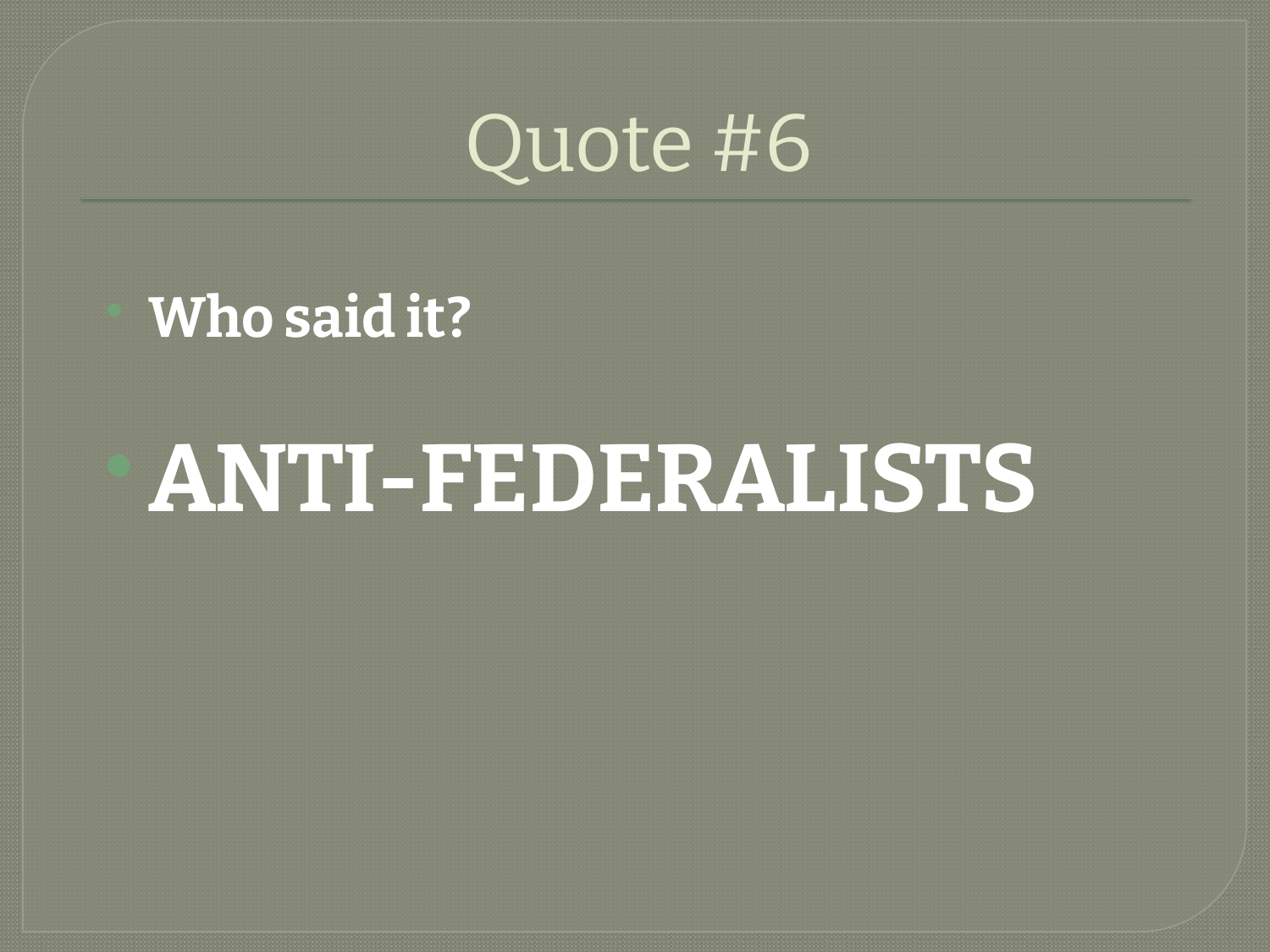

# Quote #6
Who said it?

ANTI-FEDERALISTS